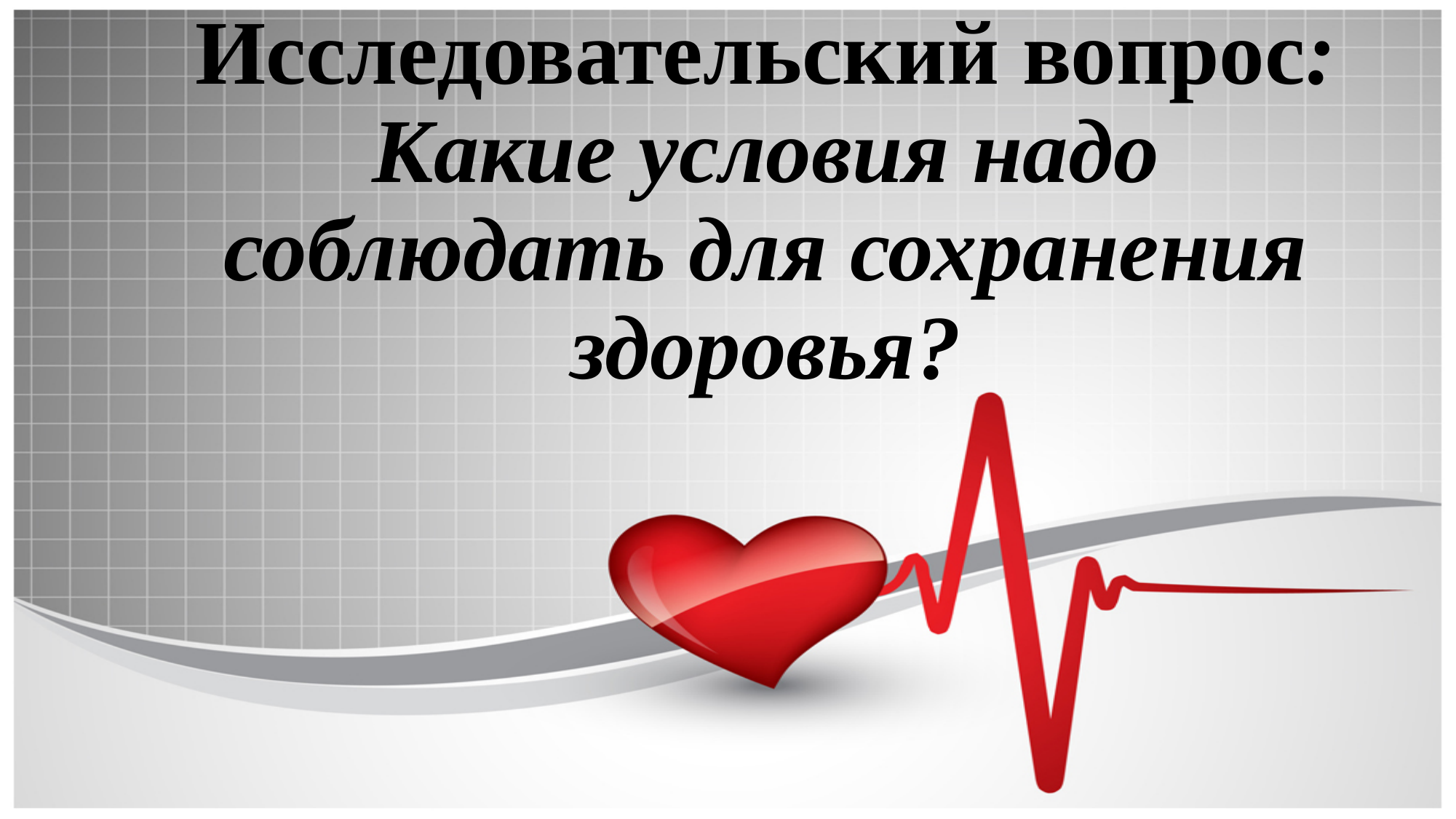

Исследовательский вопрос: Какие условия надо соблюдать для сохранения здоровья?